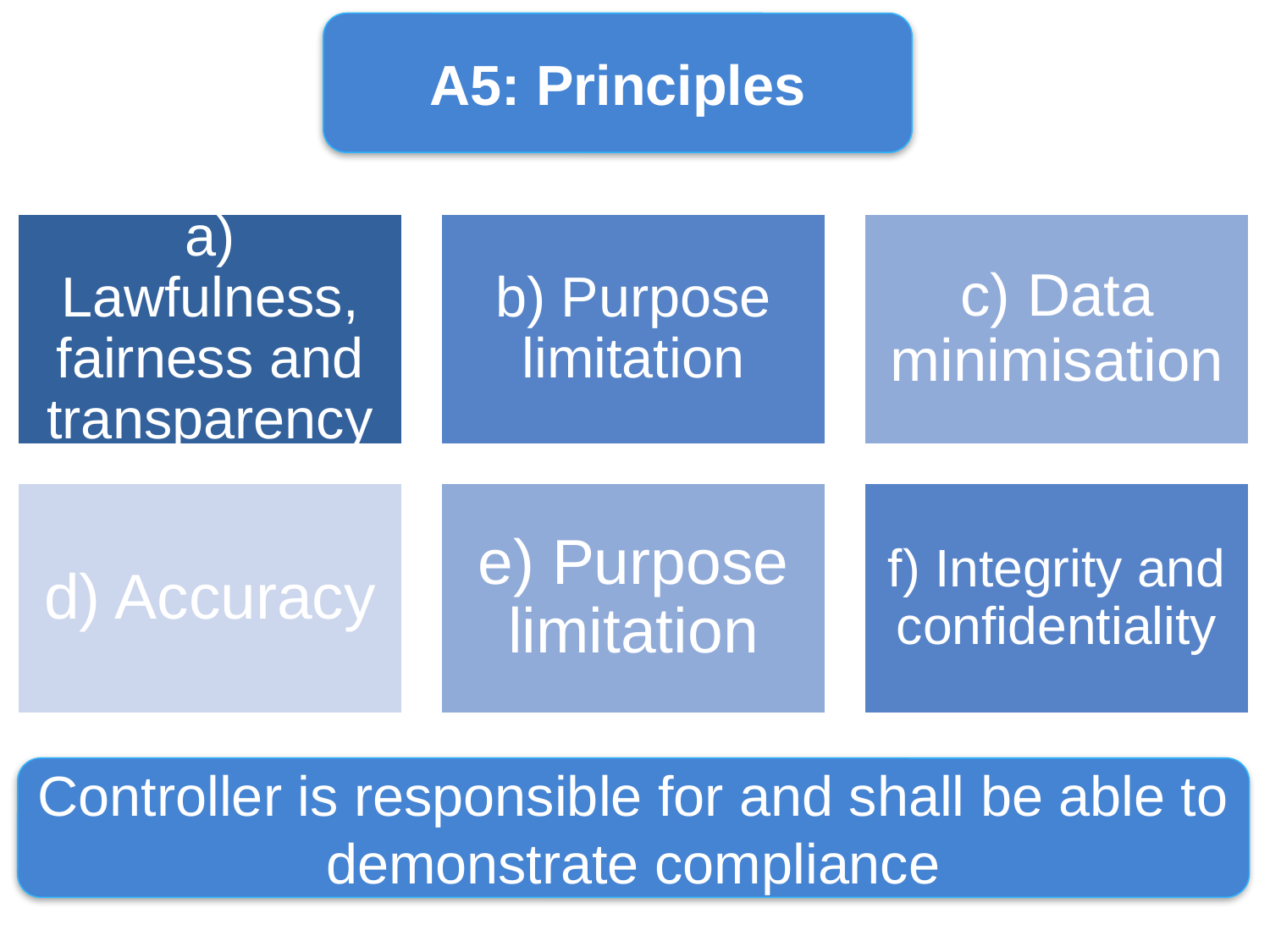

A5: Principles
a) Lawfulness, fairness and transparency
b) Purpose limitation
c) Data minimisation
d) Accuracy
e) Purpose limitation
f) Integrity and confidentiality
Controller is responsible for and shall be able to demonstrate compliance